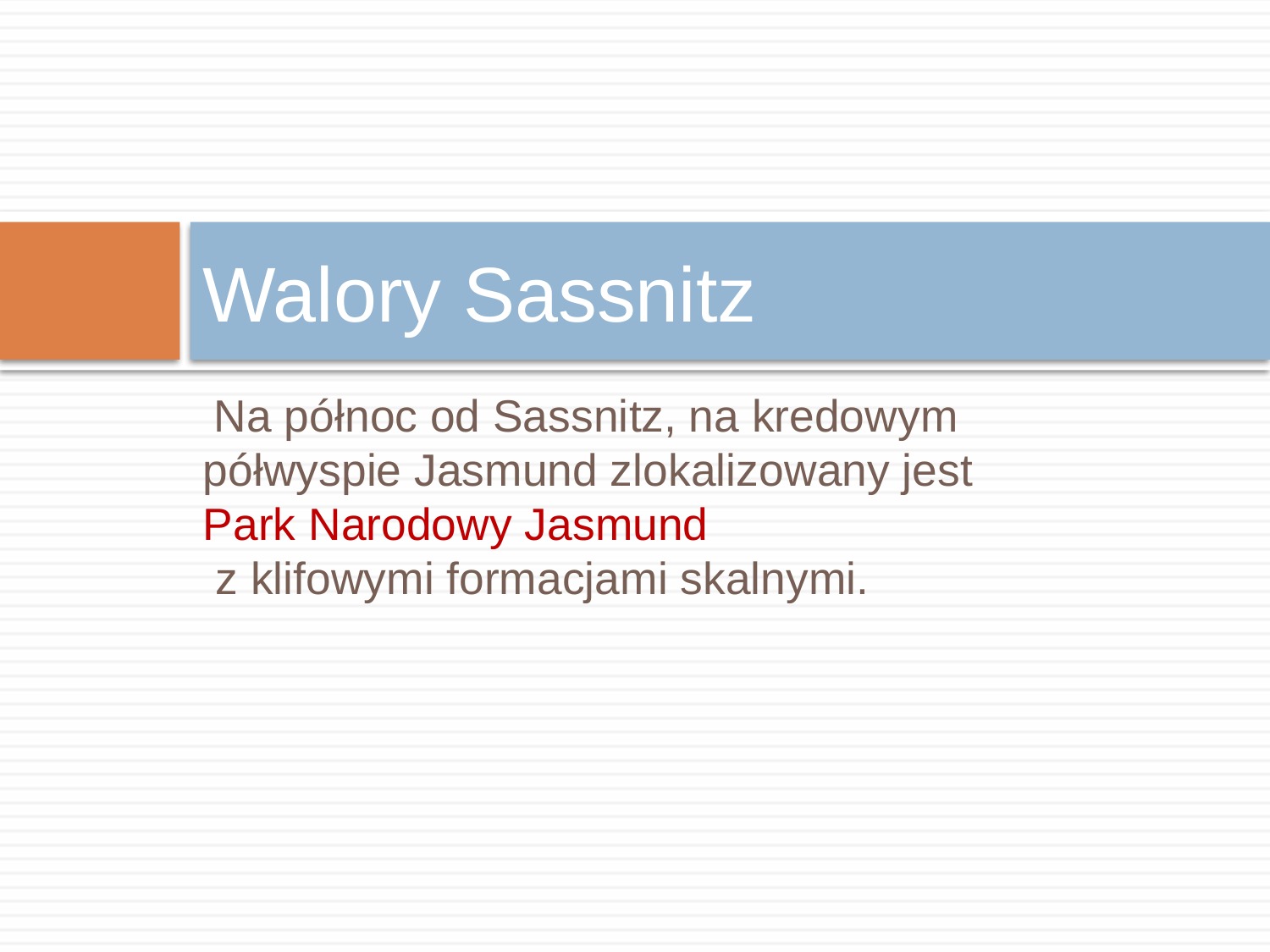

# Walory Sassnitz
 Na północ od Sassnitz, na kredowym półwyspie Jasmund zlokalizowany jest       	Park Narodowy Jasmund                                      z klifowymi formacjami skalnymi.